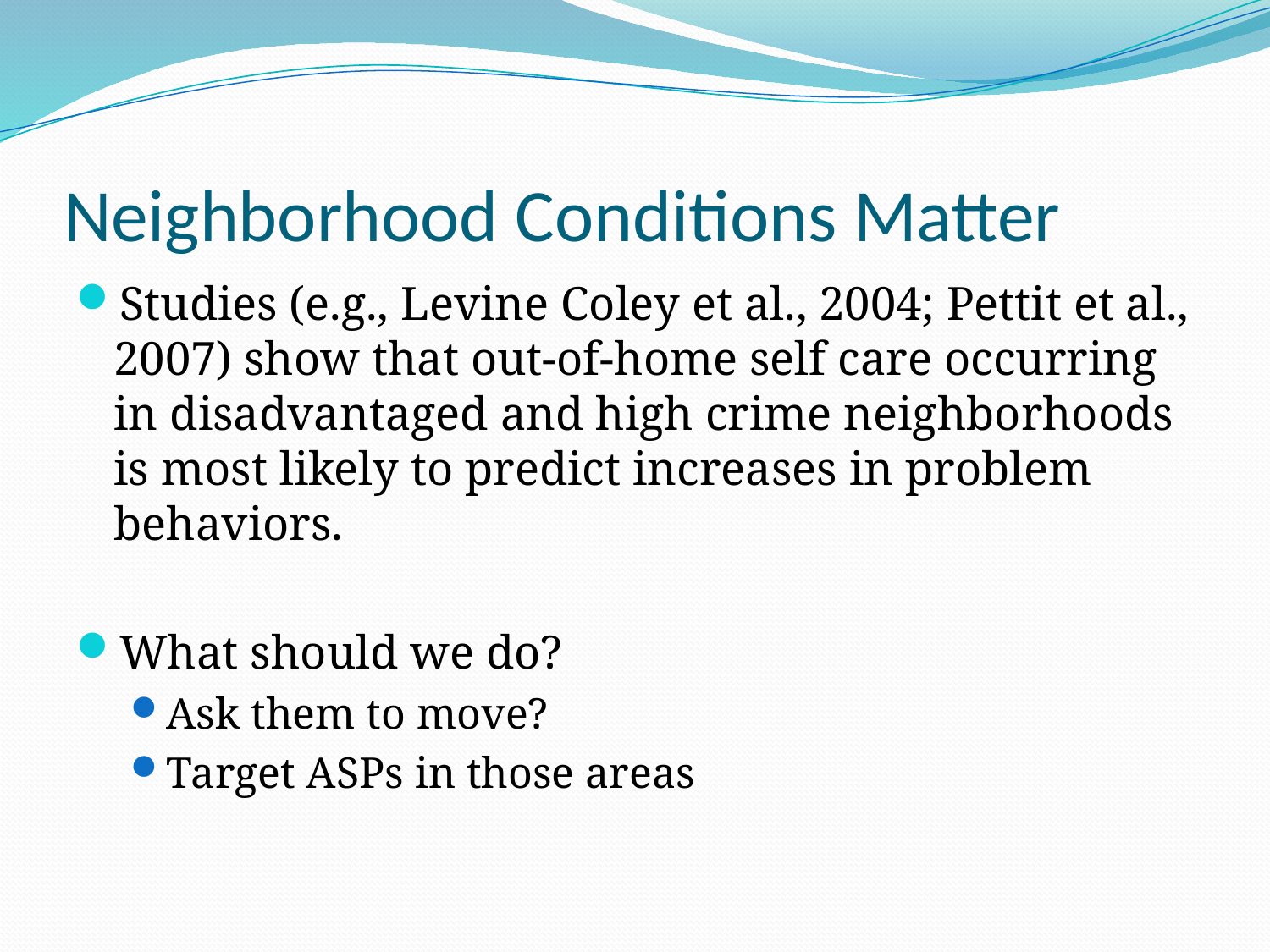

# Neighborhood Conditions Matter
Studies (e.g., Levine Coley et al., 2004; Pettit et al., 2007) show that out-of-home self care occurring in disadvantaged and high crime neighborhoods is most likely to predict increases in problem behaviors.

What should we do?
Ask them to move?
Target ASPs in those areas